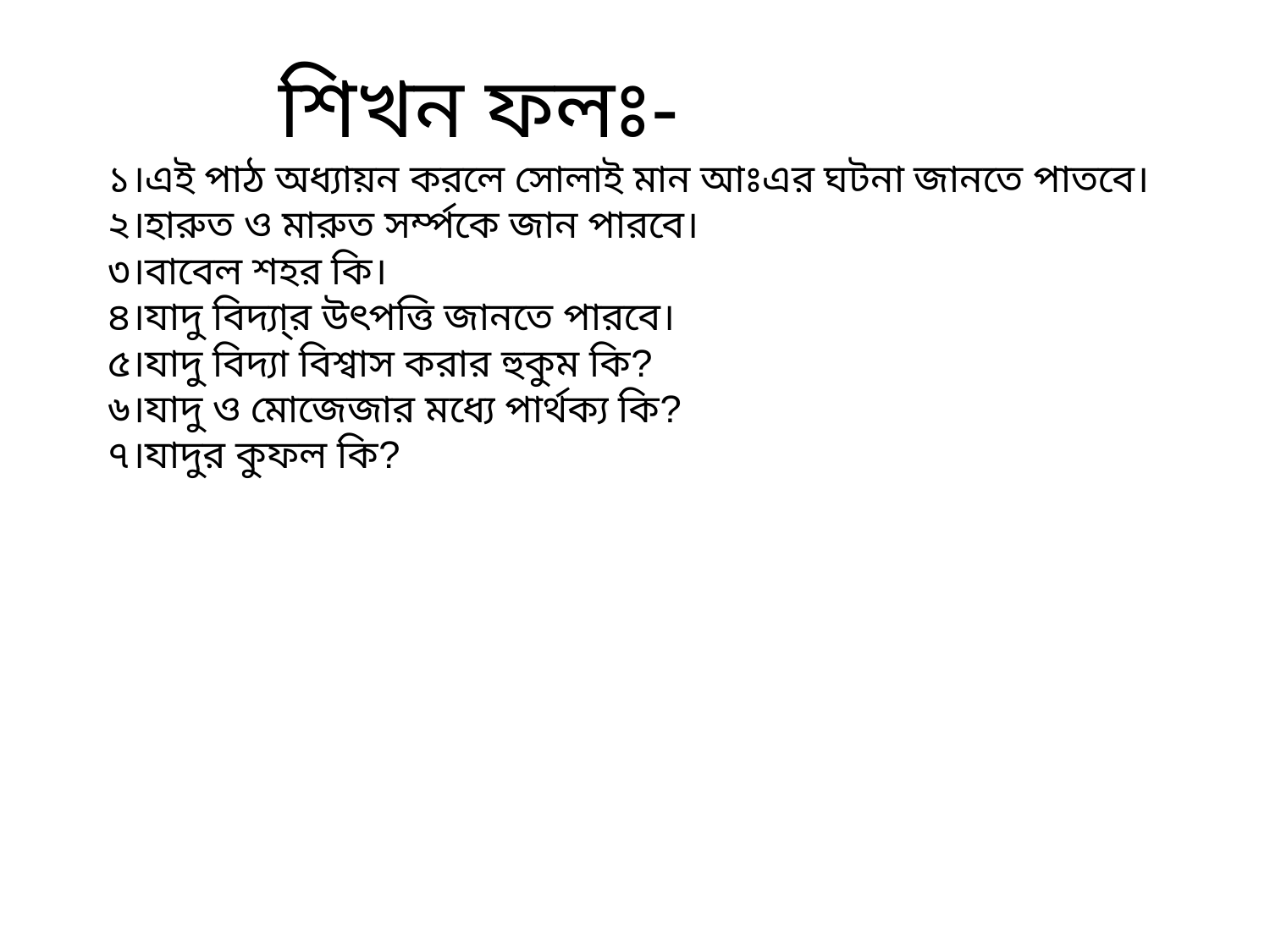

# শিখন ফলঃ- ১।এই পাঠ অধ্যায়ন করলে সোলাই মান আঃএর ঘটনা জানতে পাতবে। ২।হারুত ও মারুত সর্ম্পকে জান পারবে। ৩।বাবেল শহর কি। ৪।যাদু বিদ্যা্র উৎপত্তি জানতে পারবে। ৫।যাদু বিদ্যা বিশ্বাস করার হুকুম কি? ৬।যাদু ও মোজেজার মধ্যে পার্থক্য কি? ৭।যাদুর কুফল কি?